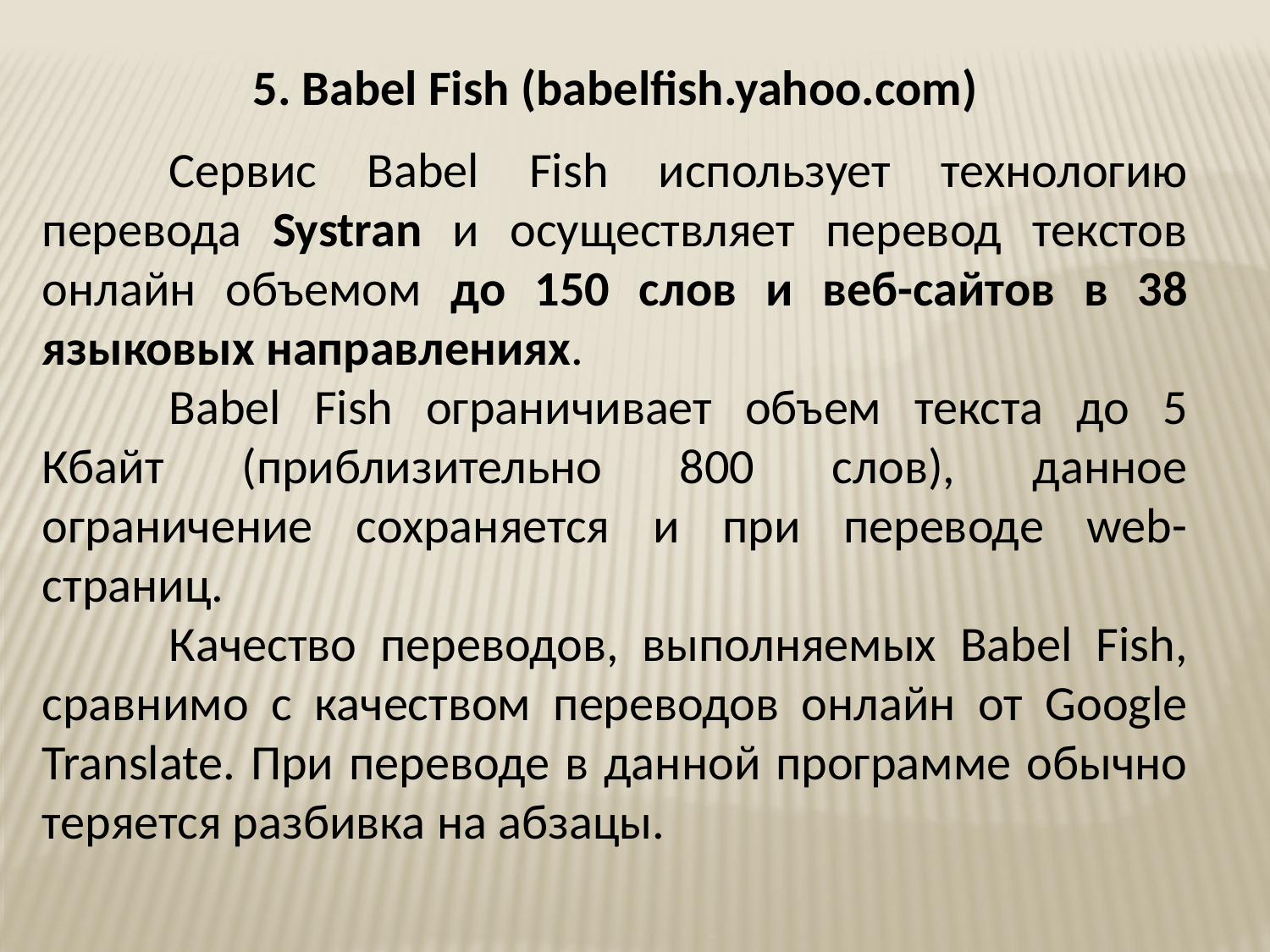

5. Babel Fish (babelfish.yahoo.com)

	Сервис Babel Fish использует технологию перевода Systran и осуществляет перевод текстов онлайн объемом до 150 слов и веб-сайтов в 38 языковых направлениях.
	Babel Fish ограничивает объем текста до 5 Кбайт (приблизительно 800 слов), данное ограничение сохраняется и при переводе web-страниц.
	Качество переводов, выполняемых Babel Fish, сравнимо с качеством переводов онлайн от Google Translate. При переводе в данной программе обычно теряется разбивка на абзацы.